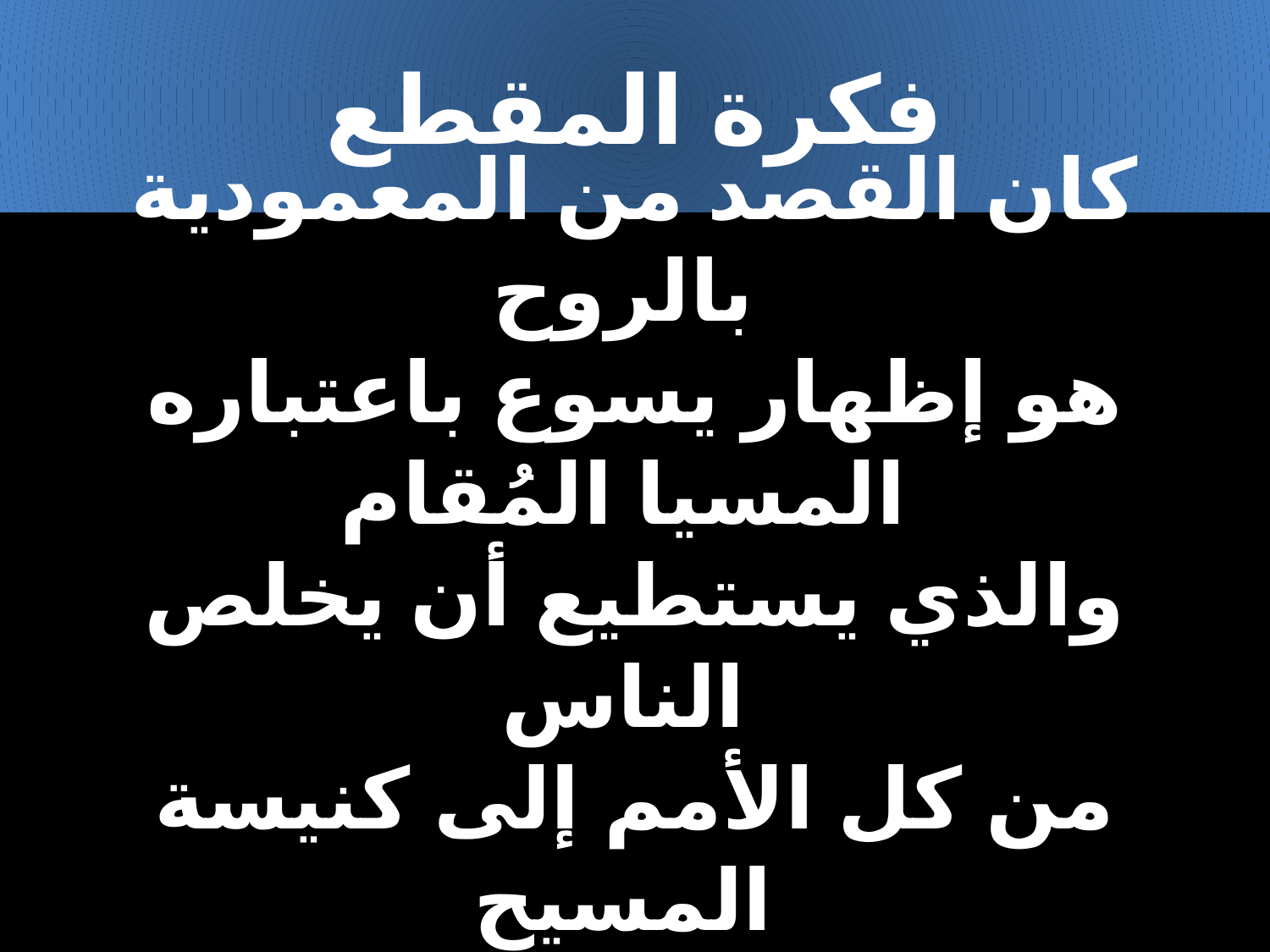

# فكرة المقطع
كان القصد من المعمودية بالروح
هو إظهار يسوع باعتباره المسيا المُقام
والذي يستطيع أن يخلص الناس
من كل الأمم إلى كنيسة المسيح